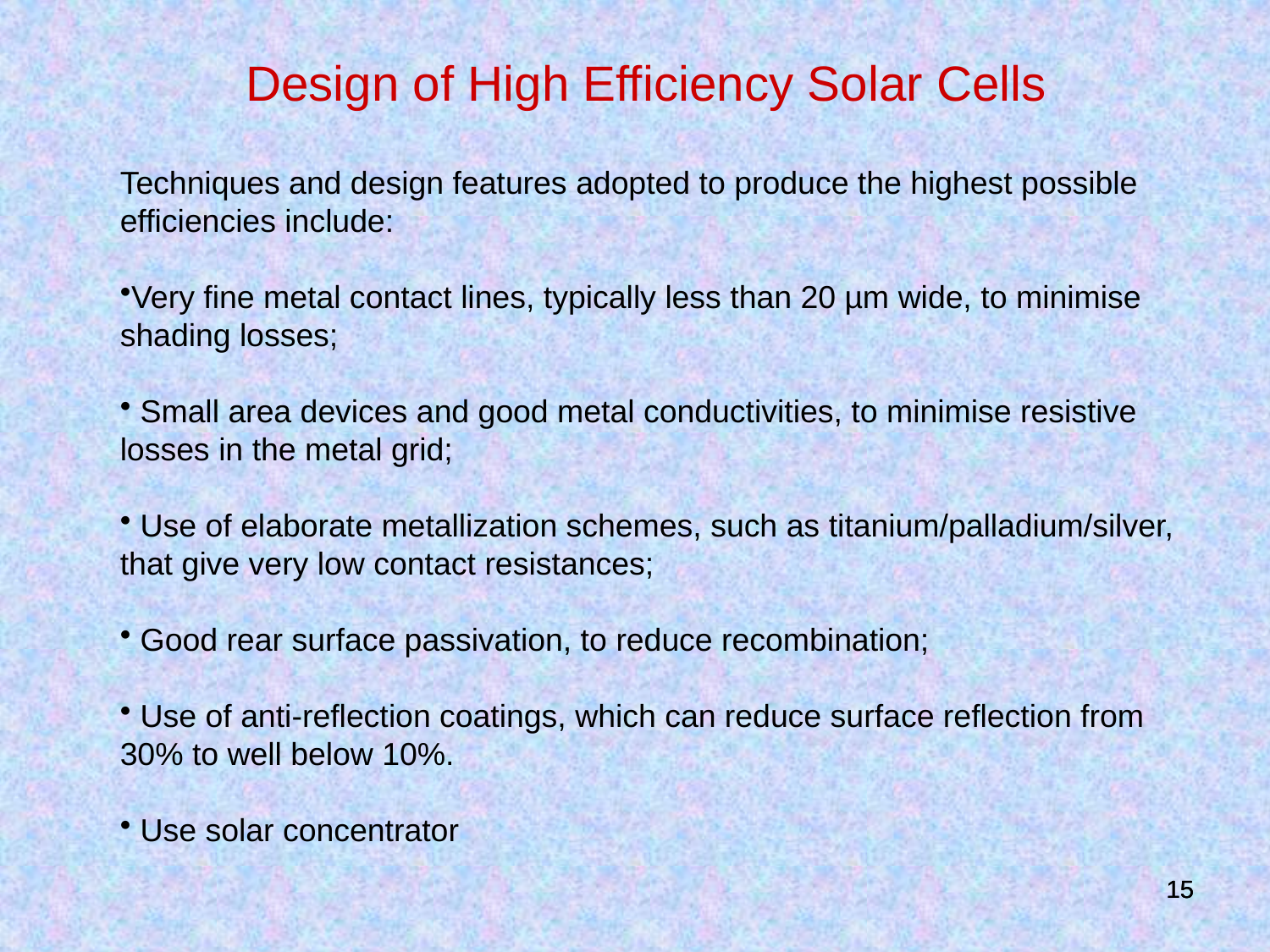

Design of High Efficiency Solar Cells

Techniques and design features adopted to produce the highest possible efficiencies include:

Very fine metal contact lines, typically less than 20 µm wide, to minimise shading losses;

 Small area devices and good metal conductivities, to minimise resistive losses in the metal grid;

 Use of elaborate metallization schemes, such as titanium/palladium/silver, that give very low contact resistances;

 Good rear surface passivation, to reduce recombination;

 Use of anti-reflection coatings, which can reduce surface reflection from 30% to well below 10%.

 Use solar concentrator
15
15
15